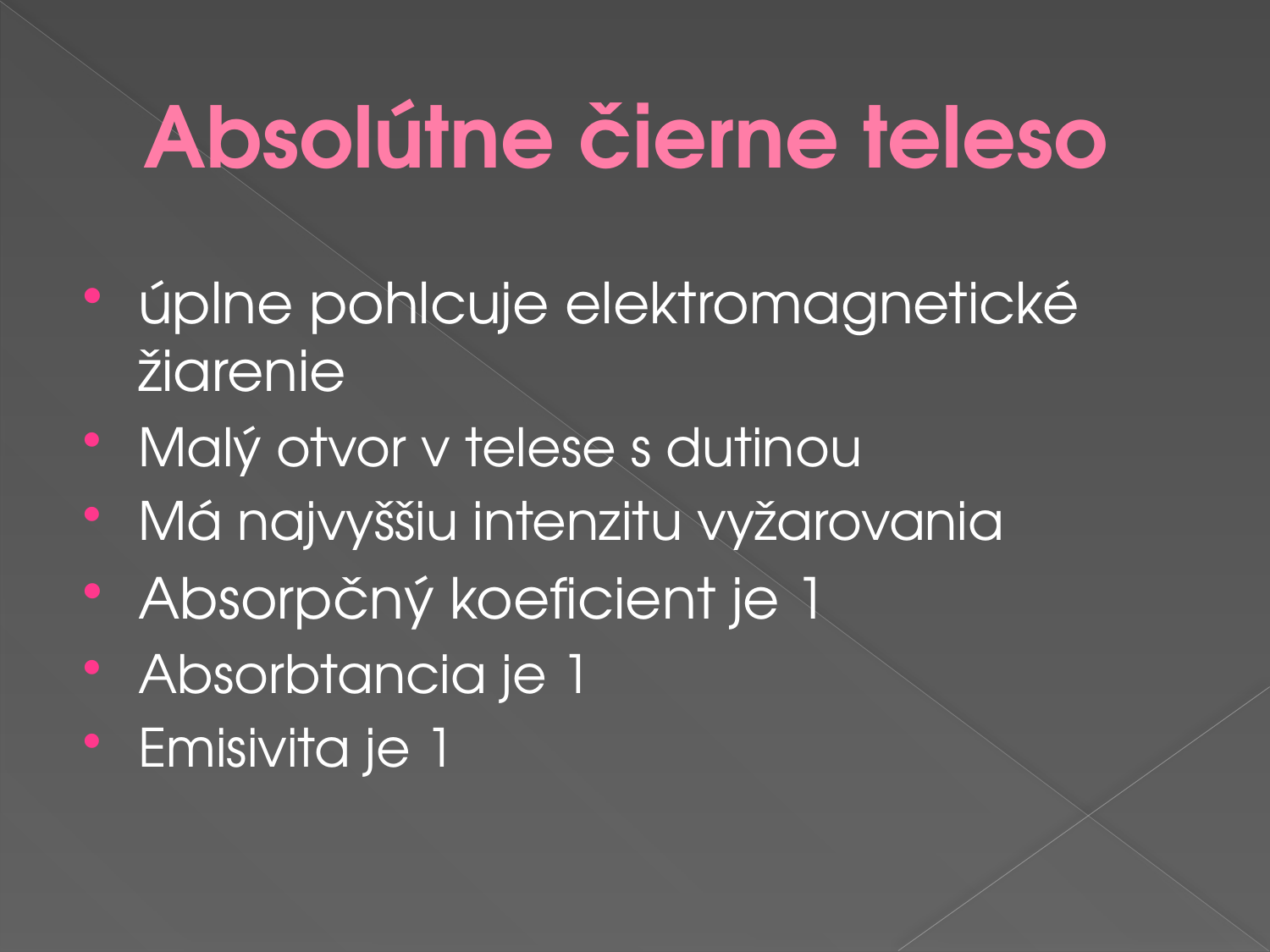

# Absolútne čierne teleso
úplne pohlcuje elektromagnetické žiarenie
Malý otvor v telese s dutinou
Má najvyššiu intenzitu vyžarovania
Absorpčný koeficient je 1
Absorbtancia je 1
Emisivita je 1